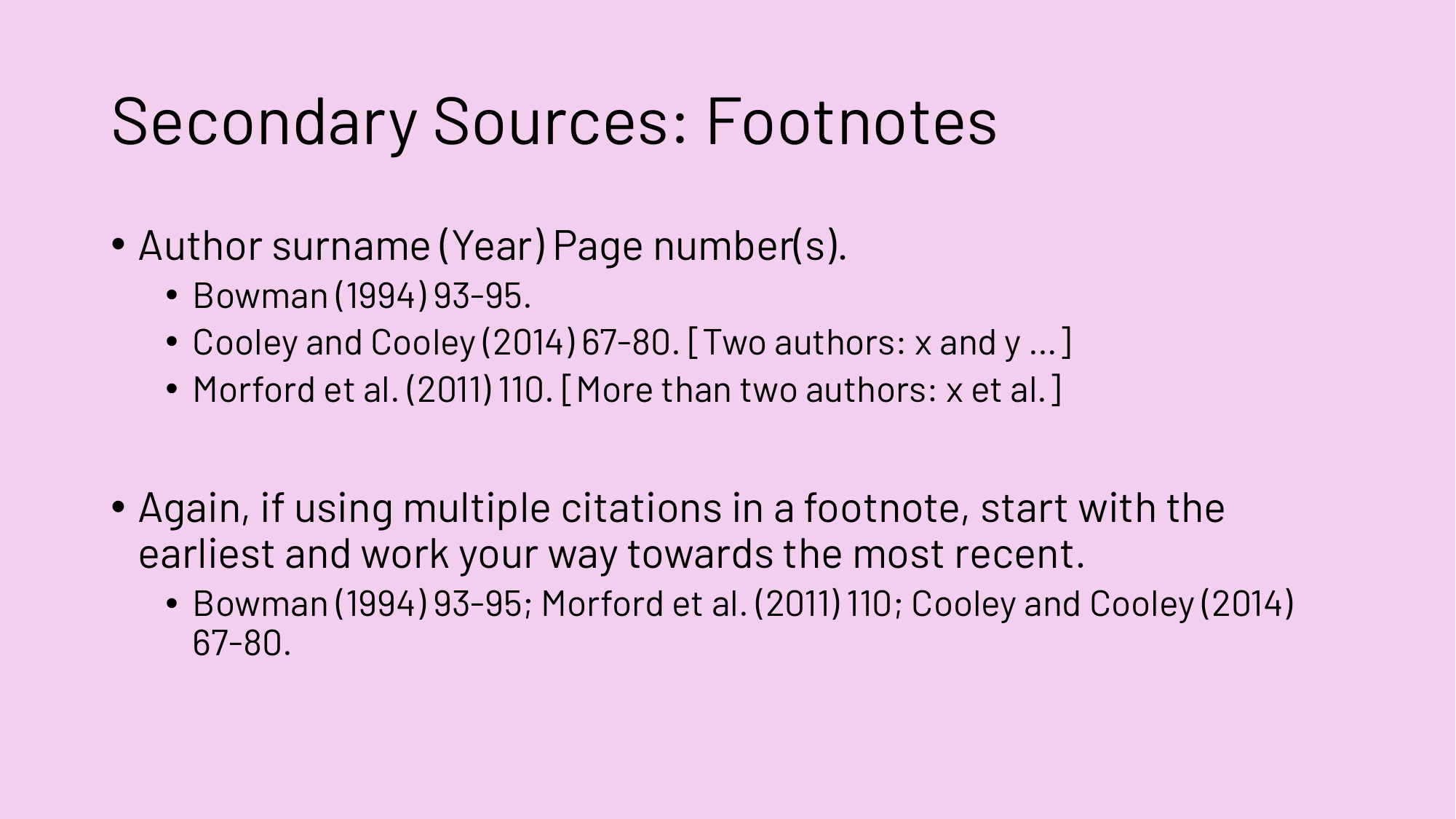

# Secondary Sources: Footnotes
Author surname (Year) Page number(s).
Bowman (1994) 93-95.
Cooley and Cooley (2014) 67-80. [Two authors: x and y …]
Morford et al. (2011) 110. [More than two authors: x et al.]

Again, if using multiple citations in a footnote, start with the earliest and work your way towards the most recent.
Bowman (1994) 93-95; Morford et al. (2011) 110; Cooley and Cooley (2014) 67-80.